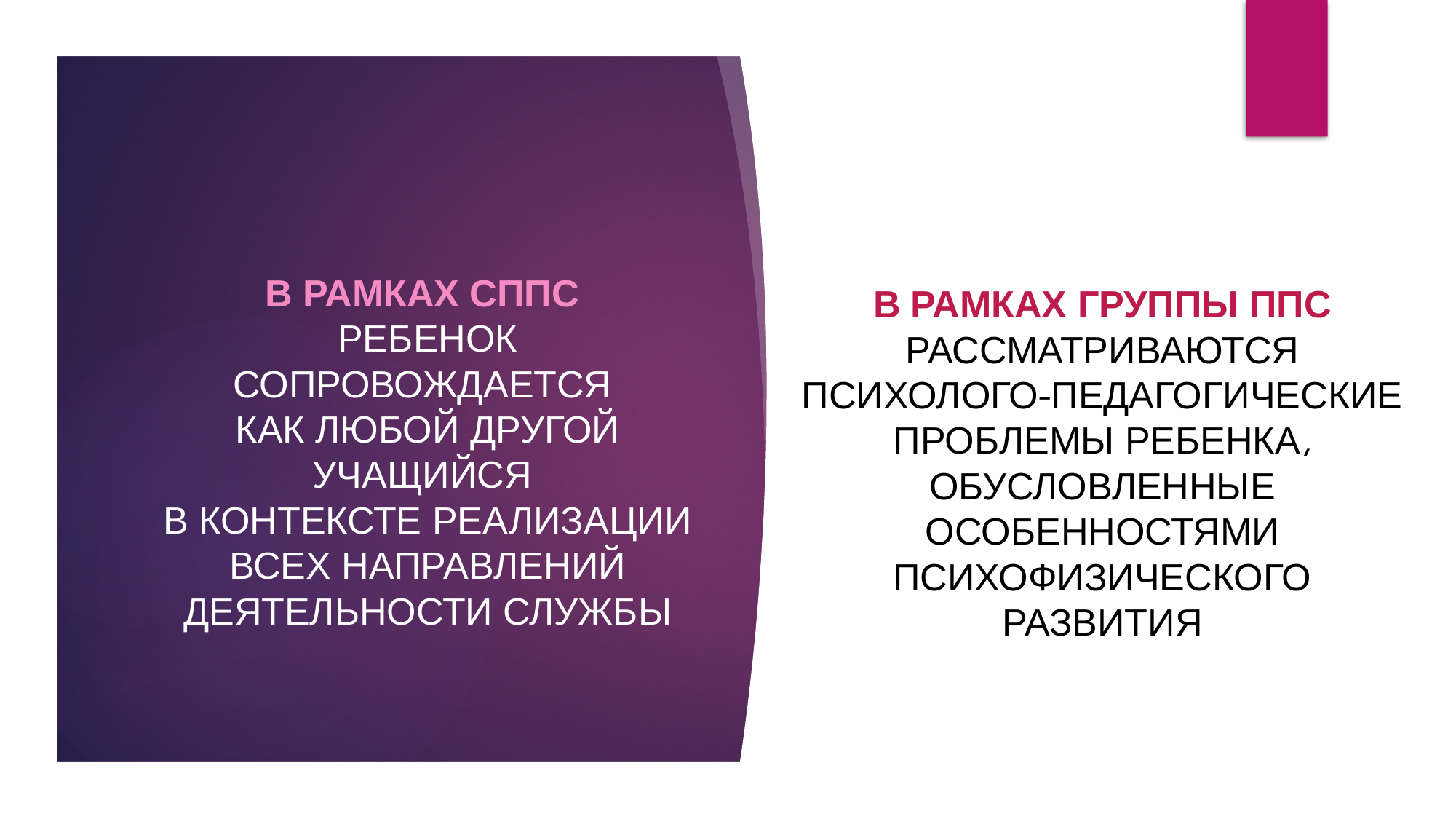

в рамках СППС
ребенок сопровождается
как любой другой учащийся
в контексте реализации всех направлений деятельности службы
в рамках группы ППС рассматриваются психолого-педагогические проблемы ребенка, обусловленные особенностями психофизического развития